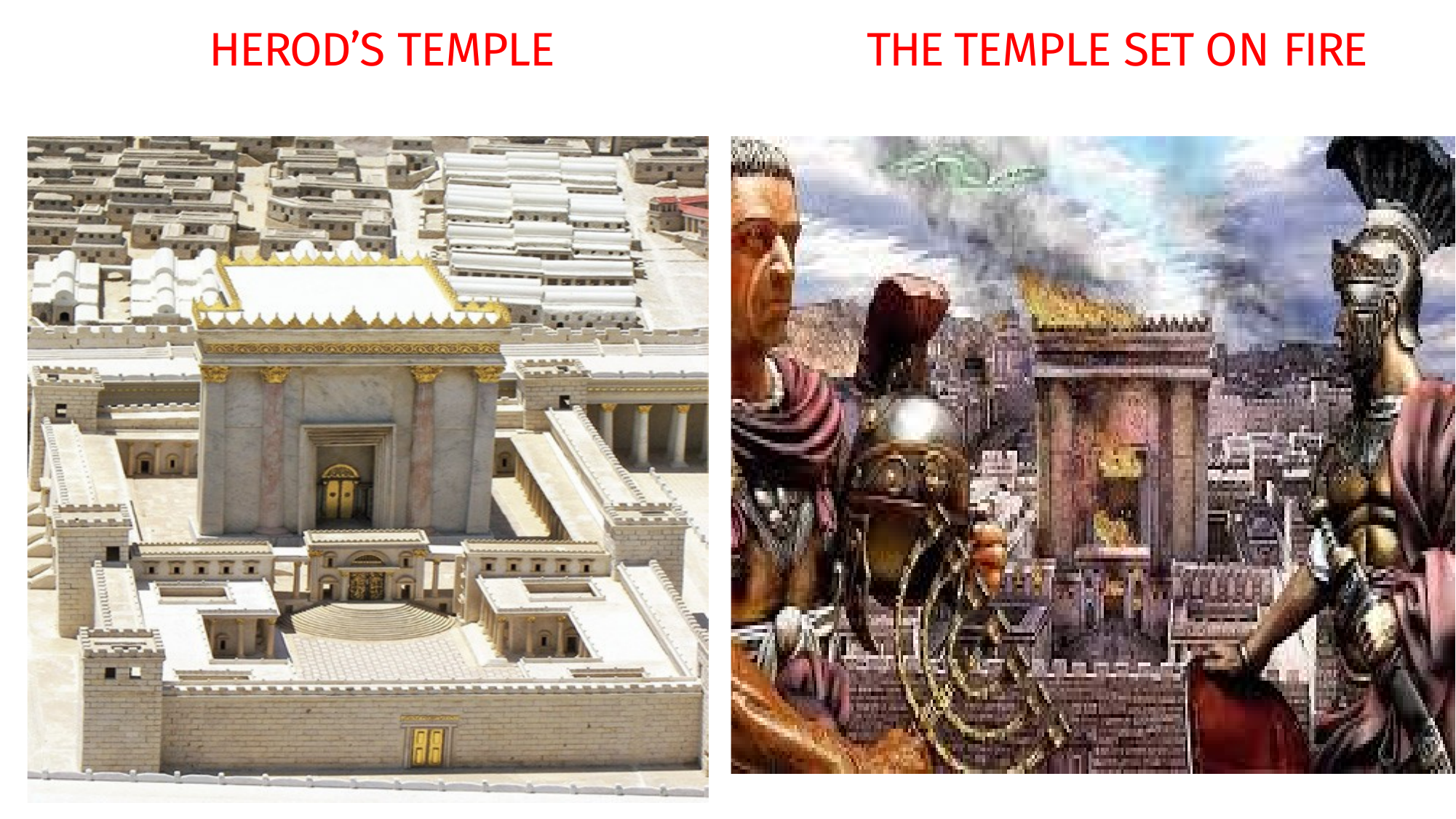

HEROD’S TEMPLE
# THE TEMPLE SET ON FIRE